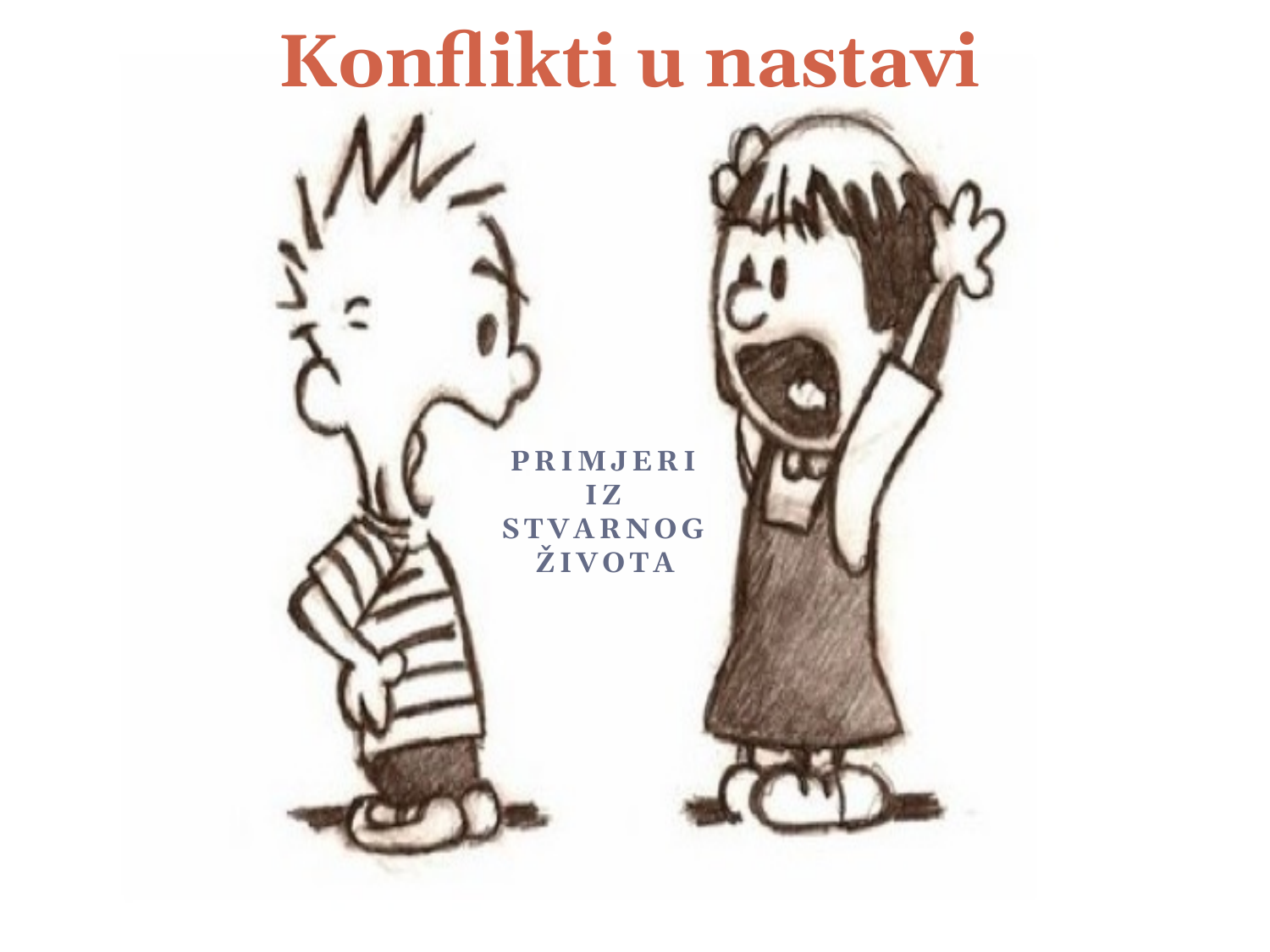

# Konflikti u nastavi
Primjeri iz stvarnog života